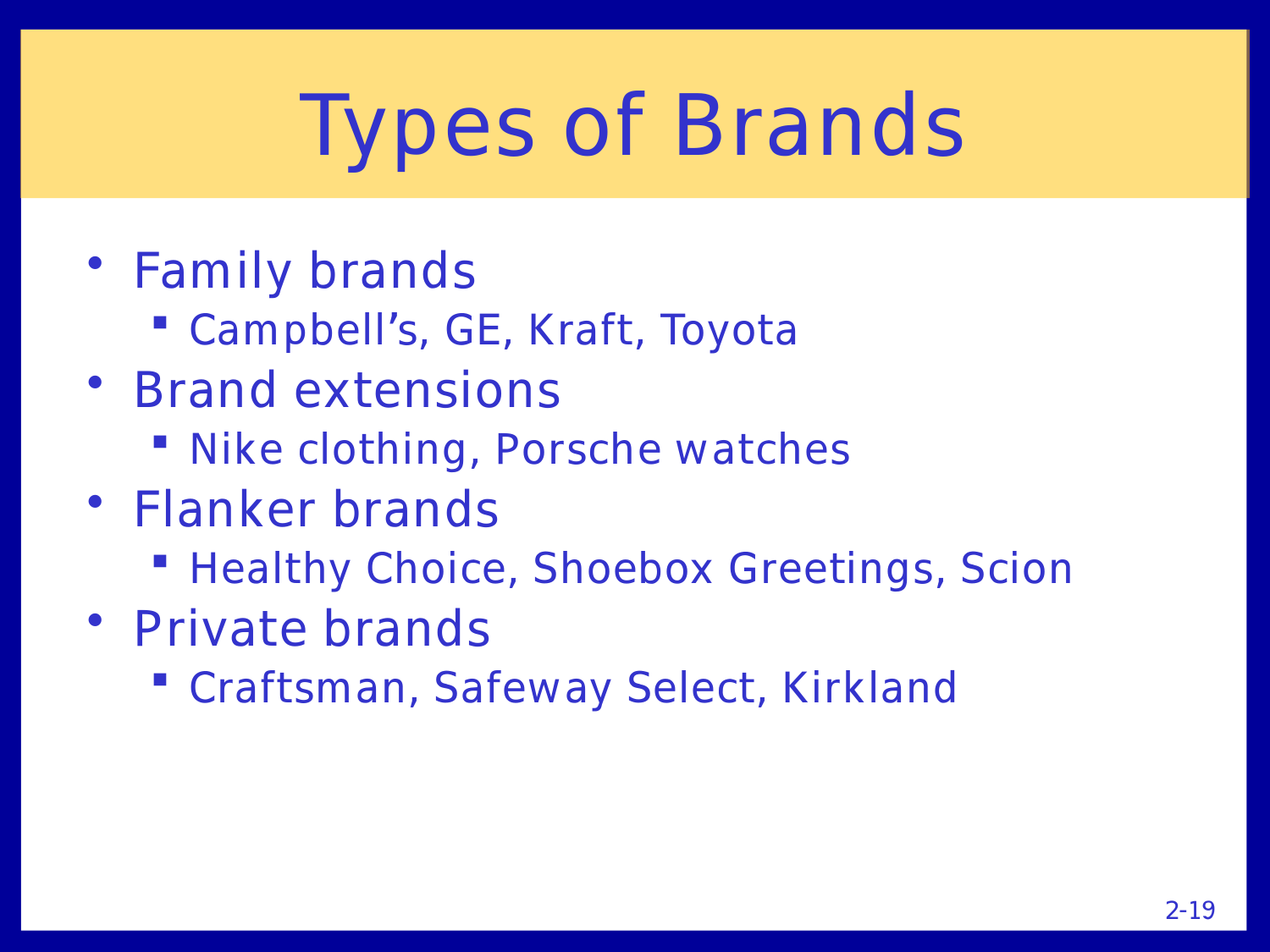

Types of Brands
Family brands
Campbell’s, GE, Kraft, Toyota
Brand extensions
Nike clothing, Porsche watches
Flanker brands
Healthy Choice, Shoebox Greetings, Scion
Private brands
Craftsman, Safeway Select, Kirkland
2-19